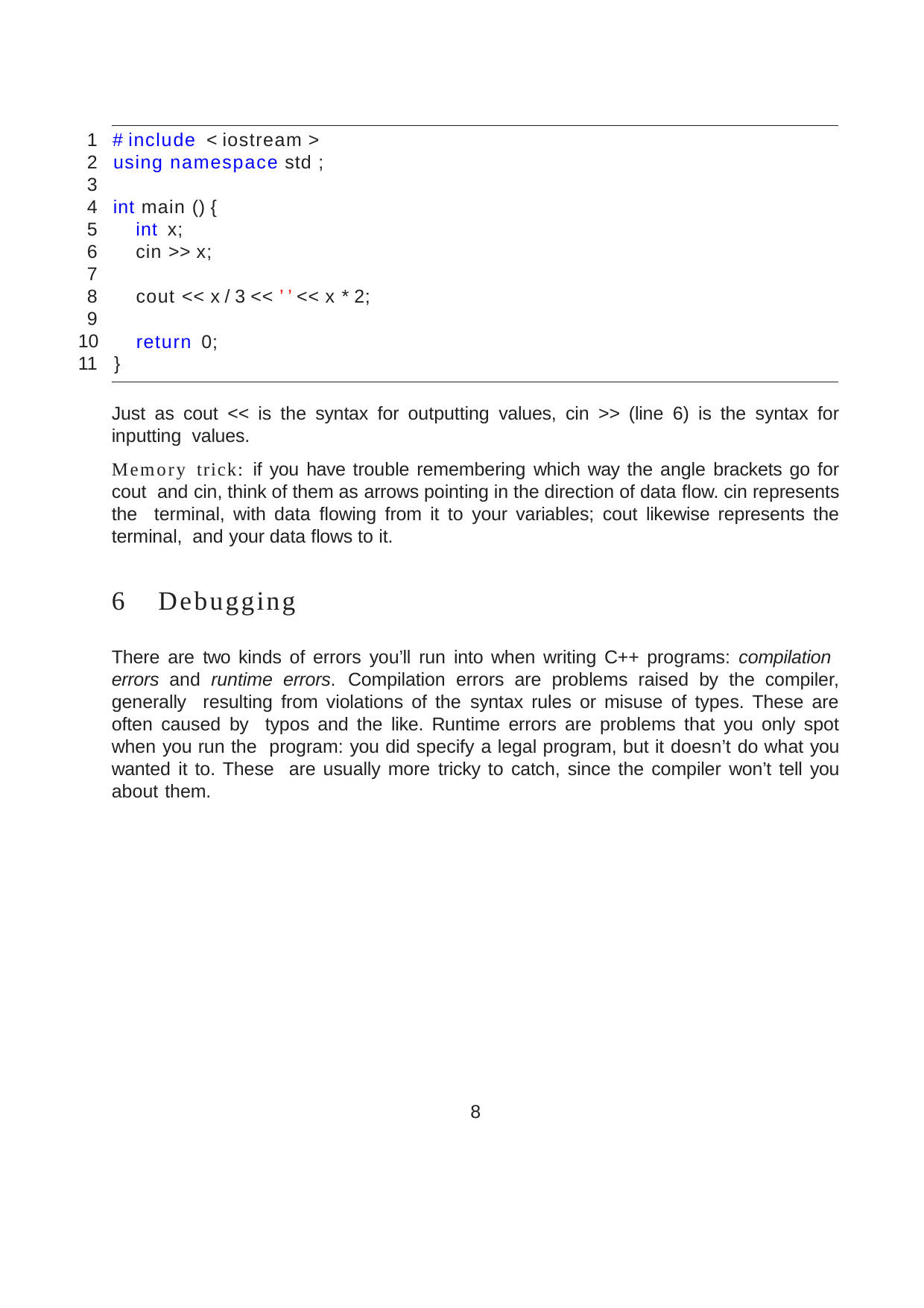

# include < iostream >
using namespace std ;
3
int main () {
int x;
cin >> x;
7
8
9
10
11	}
cout << x / 3 << ’ ’ << x * 2;
return 0;

Just as cout << is the syntax for outputting values, cin >> (line 6) is the syntax for inputting  values.
Memory trick: if you have trouble remembering which way the angle brackets go for cout  and cin, think of them as arrows pointing in the direction of data ﬂow. cin represents the  terminal, with data ﬂowing from it to your variables; cout likewise represents the terminal,  and your data ﬂows to it.

6	Debugging

There are two kinds of errors you’ll run into when writing C++ programs: compilation  errors and runtime errors. Compilation errors are problems raised by the compiler, generally  resulting from violations of the syntax rules or misuse of types. These are often caused by  typos and the like. Runtime errors are problems that you only spot when you run the  program: you did specify a legal program, but it doesn’t do what you wanted it to. These  are usually more tricky to catch, since the compiler won’t tell you about them.
8